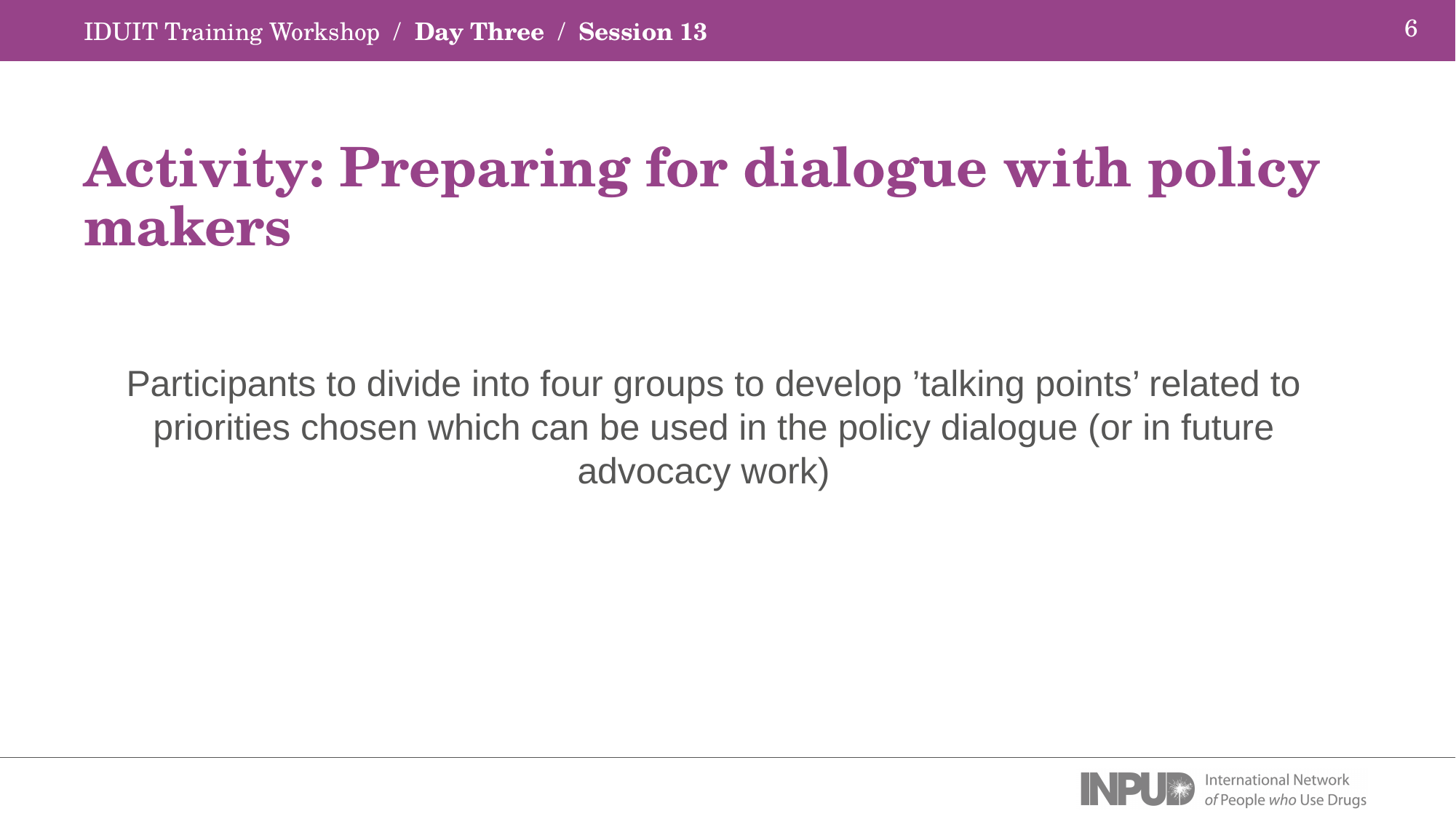

IDUIT Training Workshop  /  Day Three  /  Session 13
Activity: Preparing for dialogue with policy makers
Participants to divide into four groups to develop ’talking points’ related to priorities chosen which can be used in the policy dialogue (or in future advocacy work)